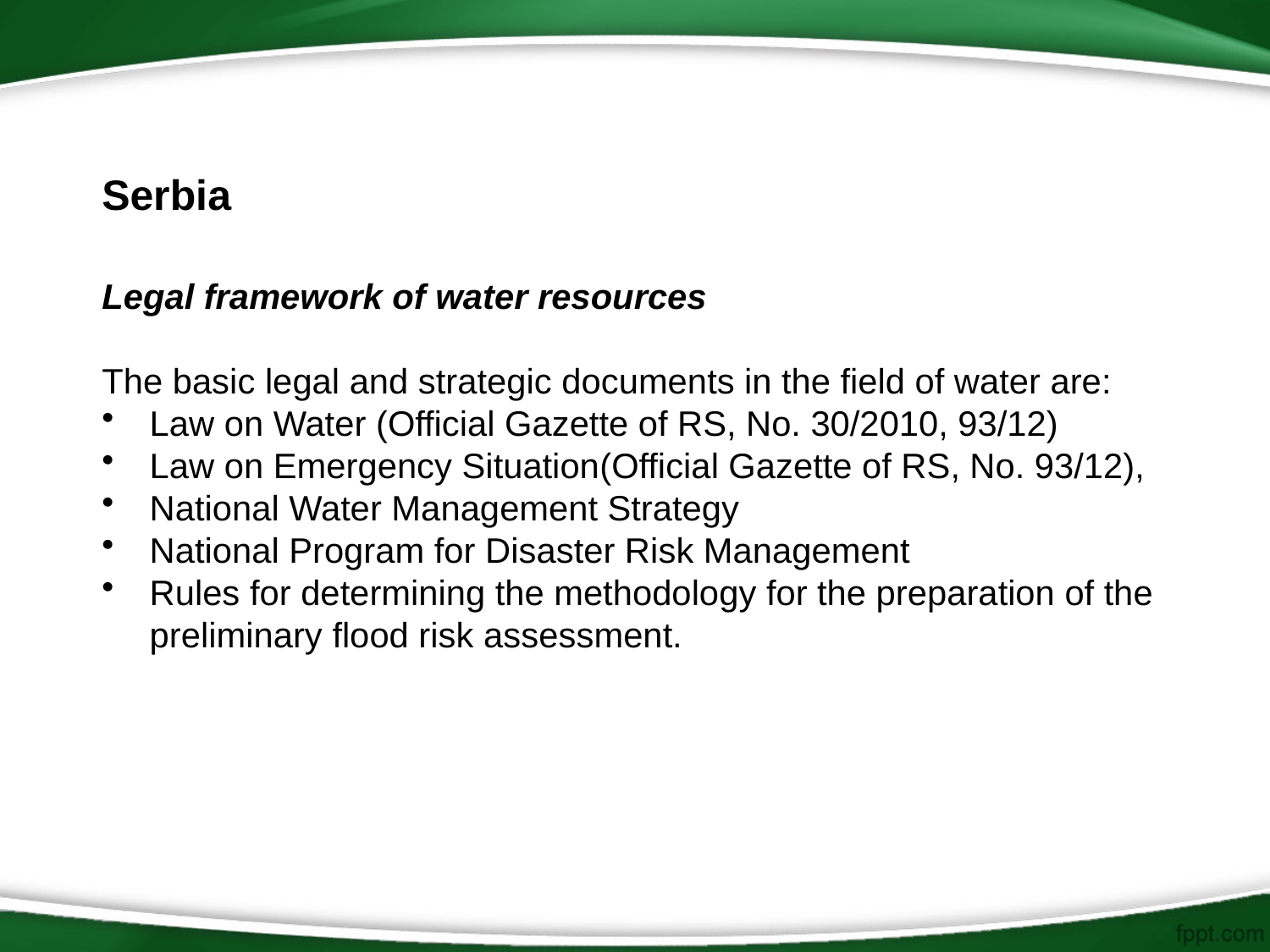

# Serbia
Legal framework of water resources

The basic legal and strategic documents in the field of water are:
Law on Water (Official Gazette of RS, No. 30/2010, 93/12)
Law on Emergency Situation(Official Gazette of RS, No. 93/12),
National Water Management Strategy
National Program for Disaster Risk Management
Rules for determining the methodology for the preparation of the preliminary flood risk assessment.